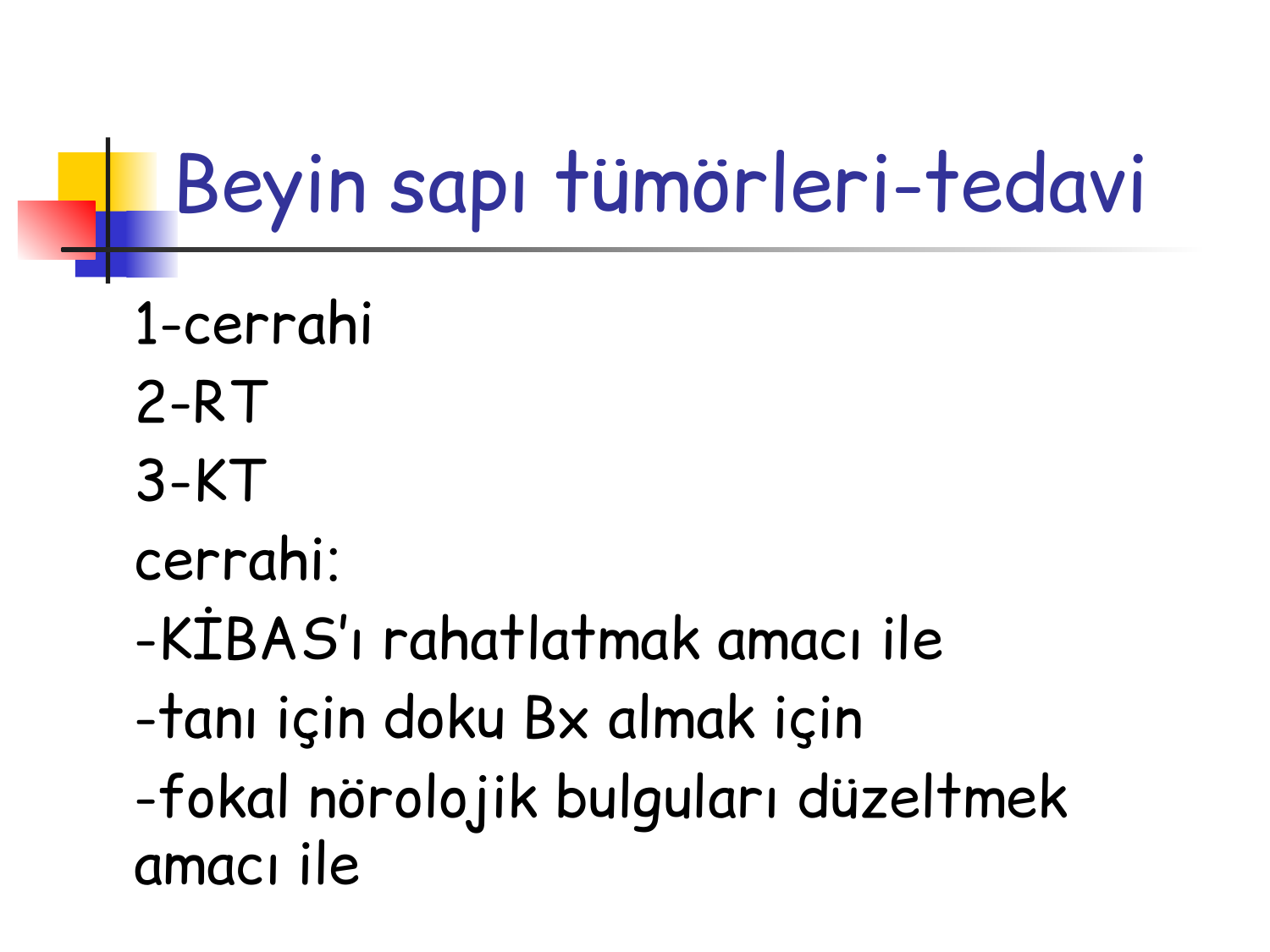

# Beyin sapı tümörleri-tedavi
	1-cerrahi
	2-RT
	3-KT
	cerrahi:
	-KİBAS’ı rahatlatmak amacı ile
	-tanı için doku Bx almak için
	-fokal nörolojik bulguları düzeltmek amacı ile